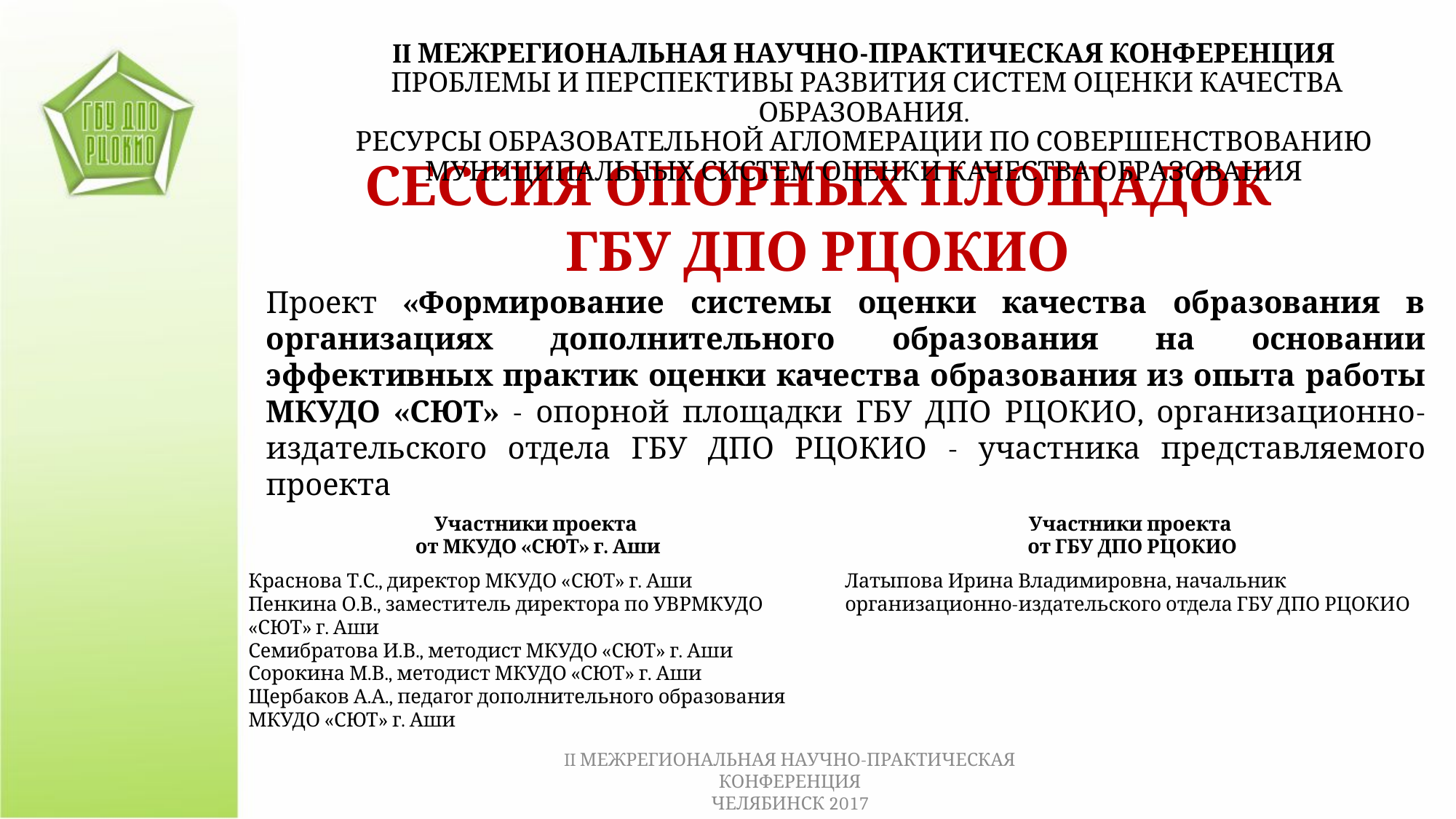

II МЕЖРЕГИОНАЛЬНАЯ НАУЧНО-ПРАКТИЧЕСКАЯ КОНФЕРЕНЦИЯ
 ПРОБЛЕМЫ И ПЕРСПЕКТИВЫ РАЗВИТИЯ СИСТЕМ ОЦЕНКИ КАЧЕСТВА ОБРАЗОВАНИЯ.
РЕСУРСЫ ОБРАЗОВАТЕЛЬНОЙ АГЛОМЕРАЦИИ ПО СОВЕРШЕНСТВОВАНИЮ МУНИЦИПАЛЬНЫХ СИСТЕМ ОЦЕНКИ КАЧЕСТВА ОБРАЗОВАНИЯ
СЕССИЯ ОПОРНЫХ ПЛОЩАДОК
ГБУ ДПО РЦОКИО
Проект «Формирование системы оценки качества образования в организациях дополнительного образования на основании эффективных практик оценки качества образования из опыта работы МКУДО «СЮТ» - опорной площадки ГБУ ДПО РЦОКИО, организационно-издательского отдела ГБУ ДПО РЦОКИО - участника представляемого проекта
| Участники проекта от МКУДО «СЮТ» г. Аши | Участники проекта от ГБУ ДПО РЦОКИО |
| --- | --- |
| Краснова Т.С., директор МКУДО «СЮТ» г. Аши Пенкина О.В., заместитель директора по УВРМКУДО «СЮТ» г. Аши Семибратова И.В., методист МКУДО «СЮТ» г. Аши Сорокина М.В., методист МКУДО «СЮТ» г. Аши Щербаков А.А., педагог дополнительного образования МКУДО «СЮТ» г. Аши | Латыпова Ирина Владимировна, начальник организационно-издательского отдела ГБУ ДПО РЦОКИО |
|  |  |
|  |  |
|  |  |
II МЕЖРЕГИОНАЛЬНАЯ НАУЧНО-ПРАКТИЧЕСКАЯ КОНФЕРЕНЦИЯ
ЧЕЛЯБИНСК 2017